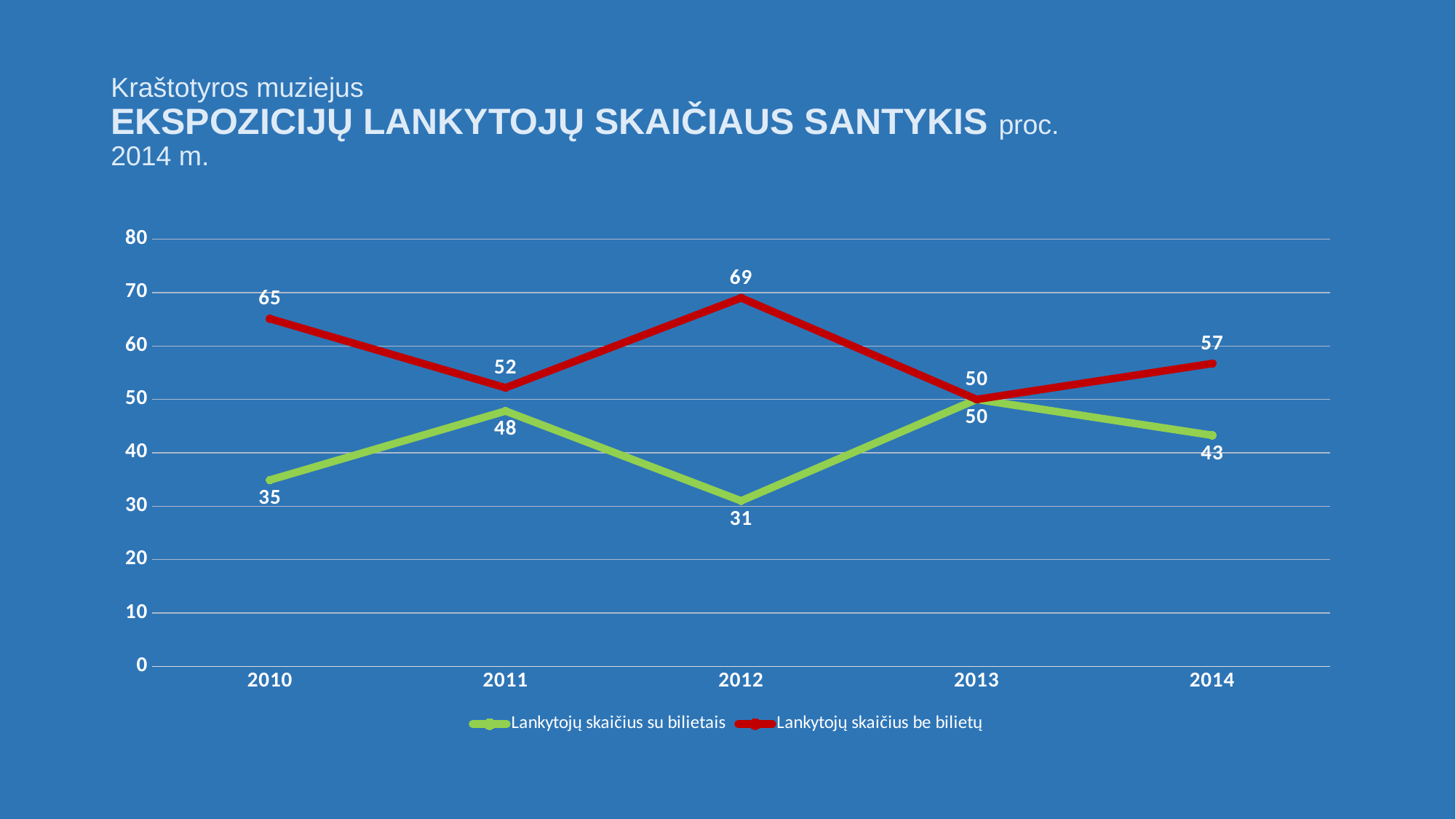

# Kraštotyros muziejus EKSPOZICIJŲ LANKYTOJŲ SKAIČIAUS SANTYKIS proc. 2014 m.

### Chart

| Category | Lankytojų skaičius su bilietais | Lankytojų skaičius be bilietų |
|---|---|---|
| 2010 | 34.90045338064262 | 65.09954661935738 |
| 2011 | 47.819222419577656 | 52.180777580422344 |
| 2012 | 31.0 | 69.0 |
| 2013 | 50.0 | 50.0 |
| 2014 | 43.27947117150202 | 56.72052882849798 |